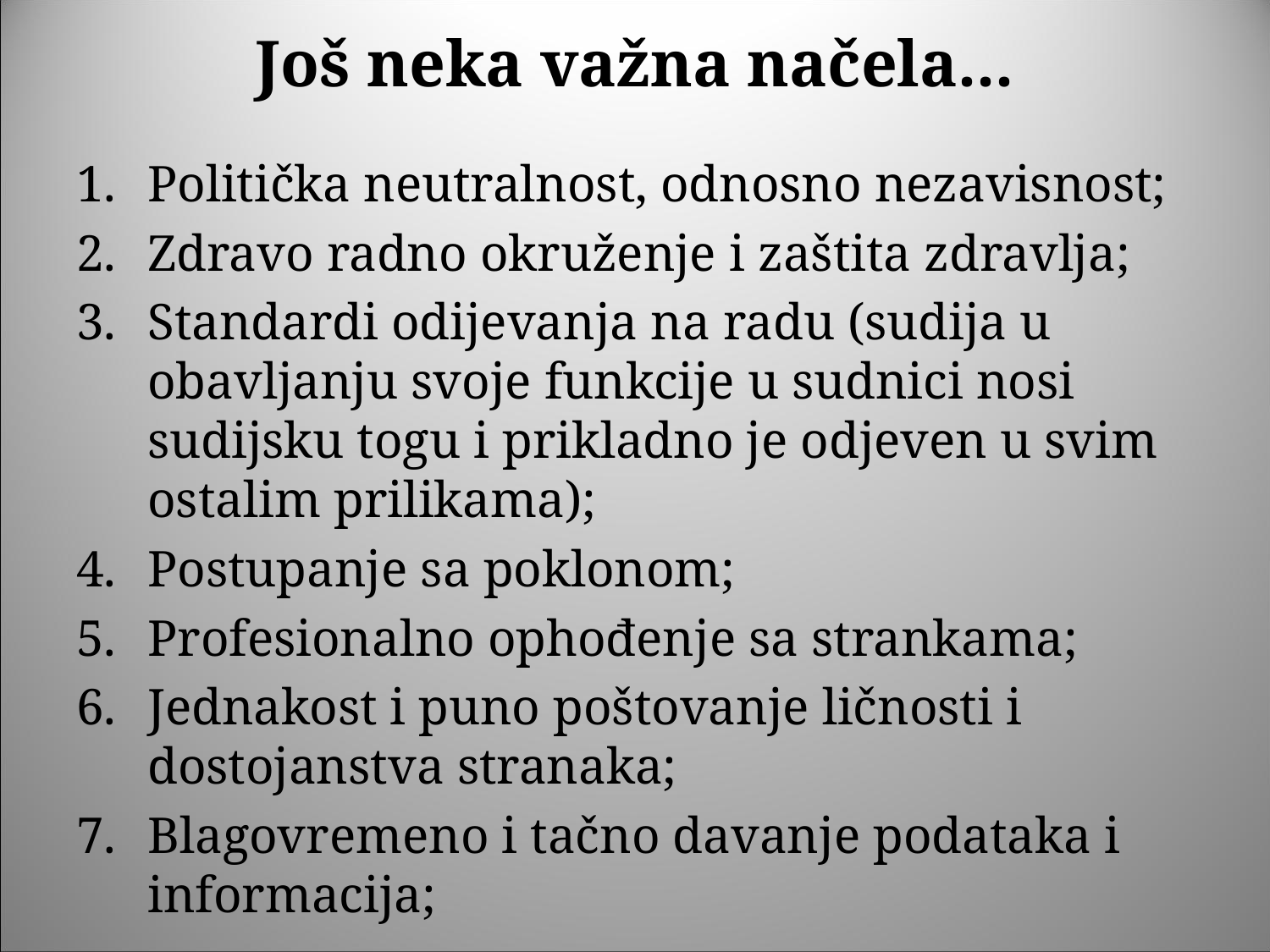

# Još neka važna načela...
Politička neutralnost, odnosno nezavisnost;
Zdravo radno okruženje i zaštita zdravlja;
Standardi odijevanja na radu (sudija u obavljanju svoje funkcije u sudnici nosi sudijsku togu i prikladno je odjeven u svim ostalim prilikama);
Postupanje sa poklonom;
Profesionalno ophođenje sa strankama;
Jednakost i puno poštovanje ličnosti i dostojanstva stranaka;
Blagovremeno i tačno davanje podataka i informacija;